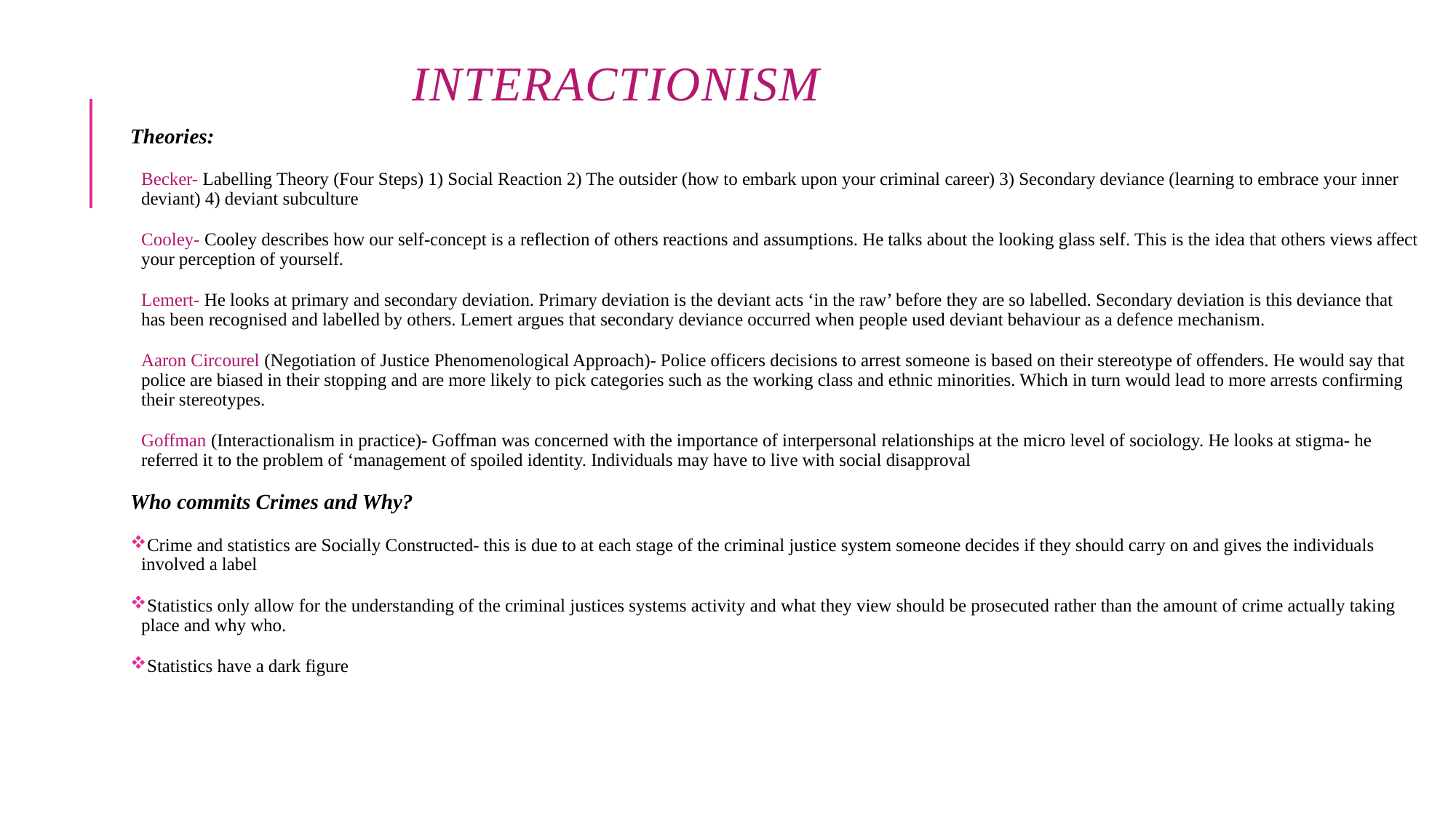

# Interactionism
Theories:
Becker- Labelling Theory (Four Steps) 1) Social Reaction 2) The outsider (how to embark upon your criminal career) 3) Secondary deviance (learning to embrace your inner deviant) 4) deviant subculture
Cooley- Cooley describes how our self-concept is a reflection of others reactions and assumptions. He talks about the looking glass self. This is the idea that others views affect your perception of yourself.
Lemert- He looks at primary and secondary deviation. Primary deviation is the deviant acts ‘in the raw’ before they are so labelled. Secondary deviation is this deviance that has been recognised and labelled by others. Lemert argues that secondary deviance occurred when people used deviant behaviour as a defence mechanism.
Aaron Circourel (Negotiation of Justice Phenomenological Approach)- Police officers decisions to arrest someone is based on their stereotype of offenders. He would say that police are biased in their stopping and are more likely to pick categories such as the working class and ethnic minorities. Which in turn would lead to more arrests confirming their stereotypes.
Goffman (Interactionalism in practice)- Goffman was concerned with the importance of interpersonal relationships at the micro level of sociology. He looks at stigma- he referred it to the problem of ‘management of spoiled identity. Individuals may have to live with social disapproval
Who commits Crimes and Why?
Crime and statistics are Socially Constructed- this is due to at each stage of the criminal justice system someone decides if they should carry on and gives the individuals involved a label
Statistics only allow for the understanding of the criminal justices systems activity and what they view should be prosecuted rather than the amount of crime actually taking place and why who.
Statistics have a dark figure